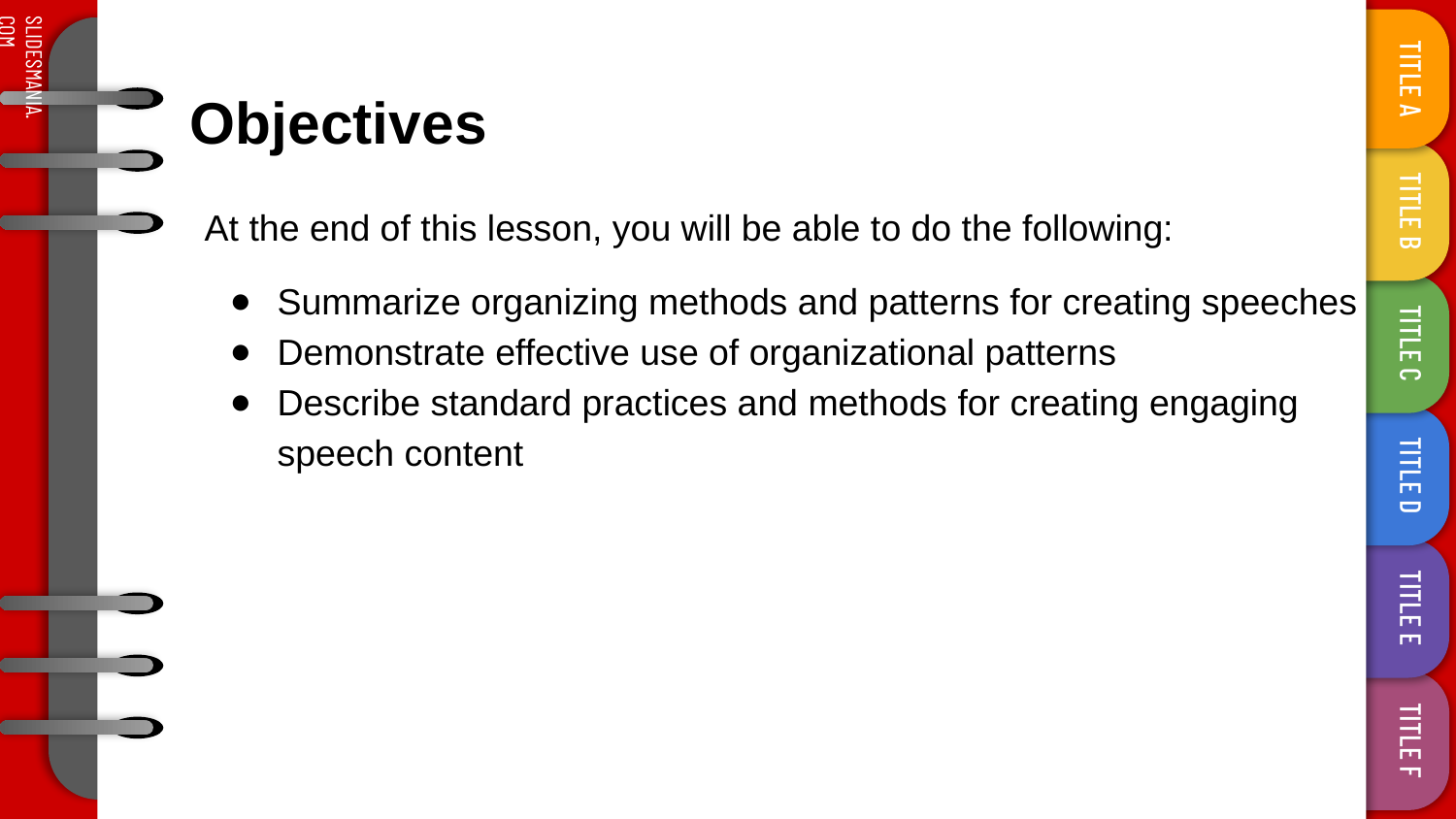

# Objectives
At the end of this lesson, you will be able to do the following:
Summarize organizing methods and patterns for creating speeches
Demonstrate effective use of organizational patterns
Describe standard practices and methods for creating engaging speech content